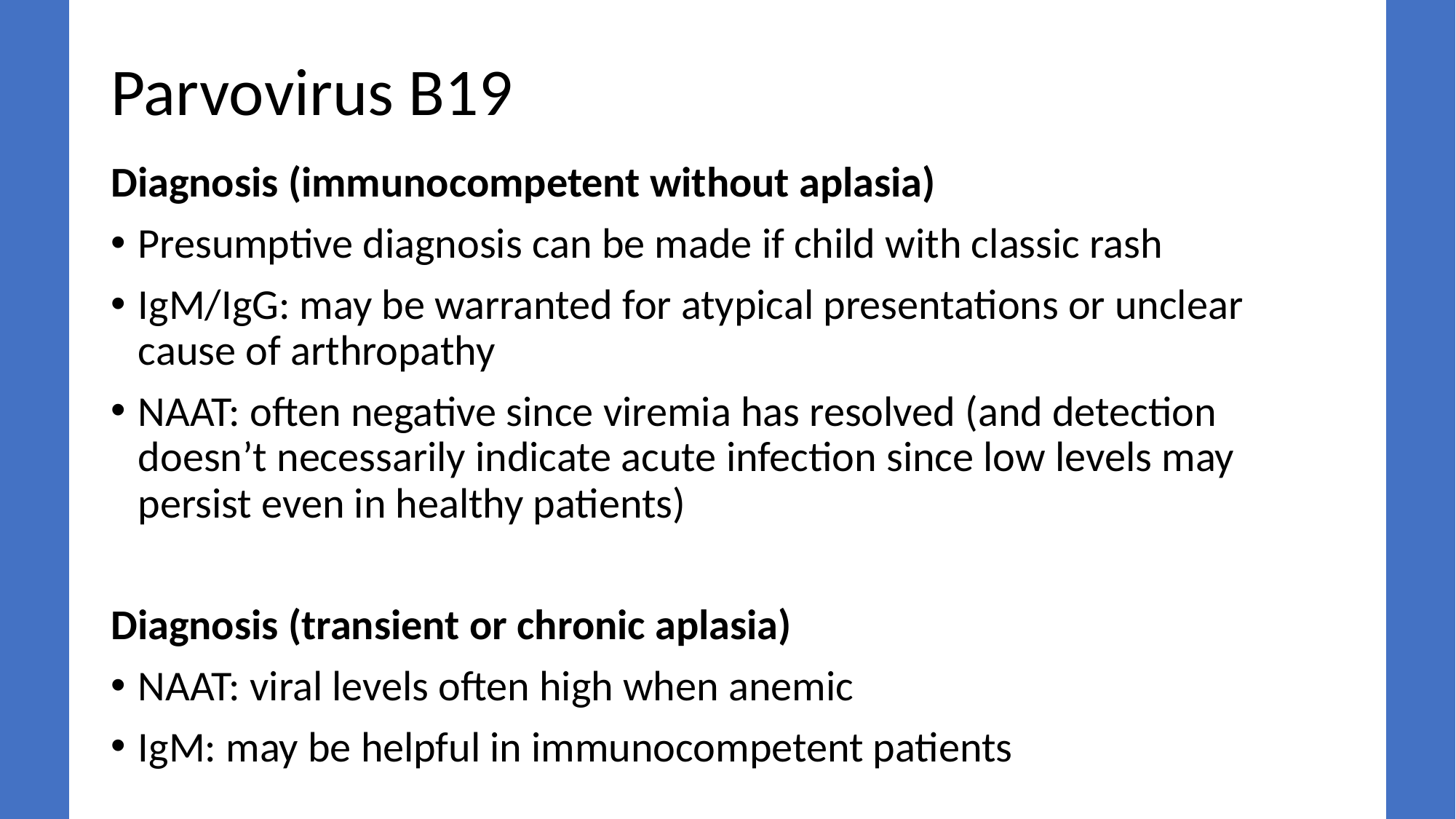

Parvovirus B19
Diagnosis (immunocompetent without aplasia)
Presumptive diagnosis can be made if child with classic rash
IgM/IgG: may be warranted for atypical presentations or unclear cause of arthropathy
NAAT: often negative since viremia has resolved (and detection doesn’t necessarily indicate acute infection since low levels may persist even in healthy patients)

Diagnosis (transient or chronic aplasia)
NAAT: viral levels often high when anemic
IgM: may be helpful in immunocompetent patients